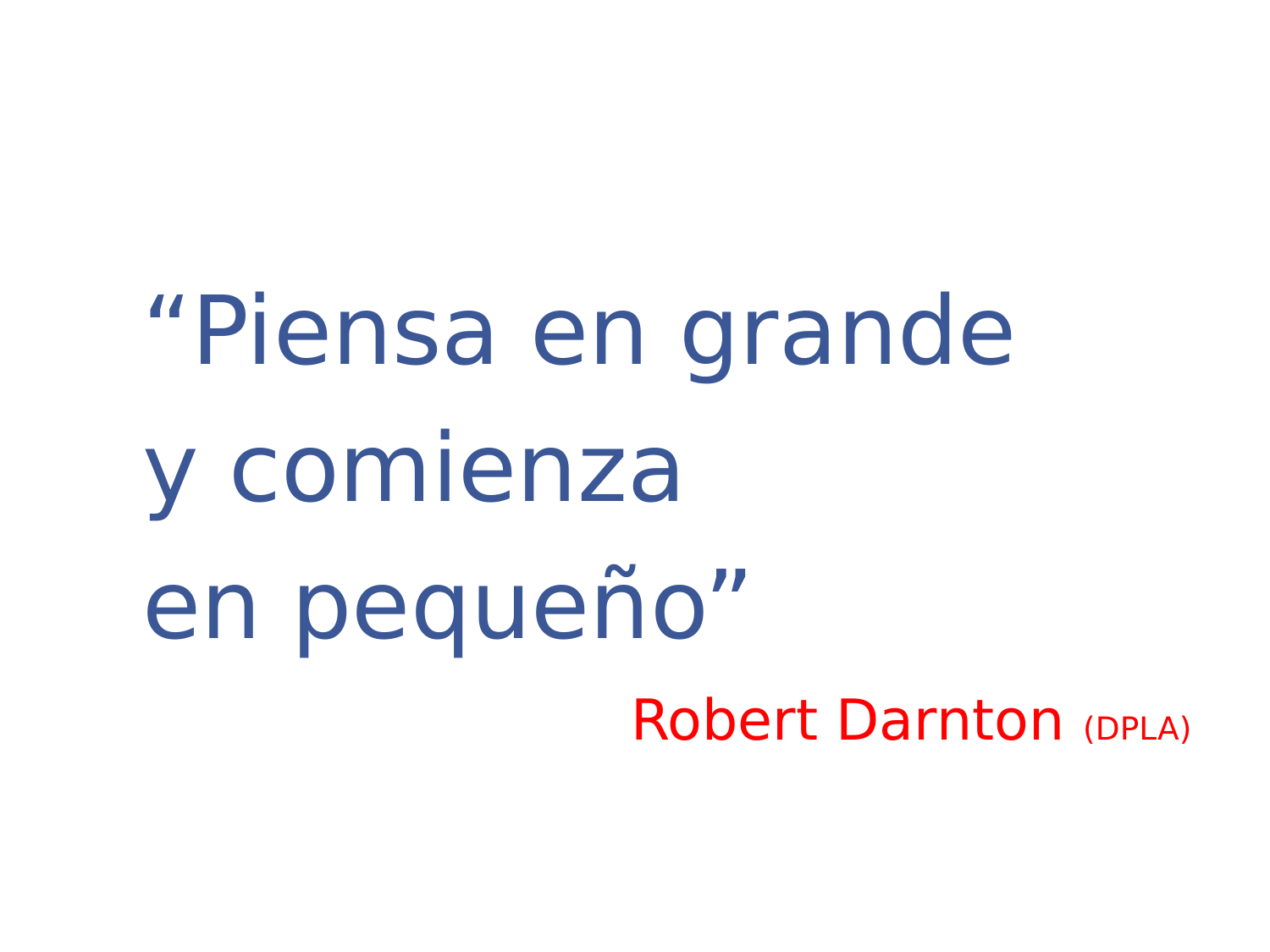

“Piensa en grande
y comienza
en pequeño”
Robert Darnton (DPLA)

Robert Darnton, The National Public Library is Launched (NYT) http://www.nybooks.com/articles/archives/2013/apr/25/national-digital-public-library-launched/